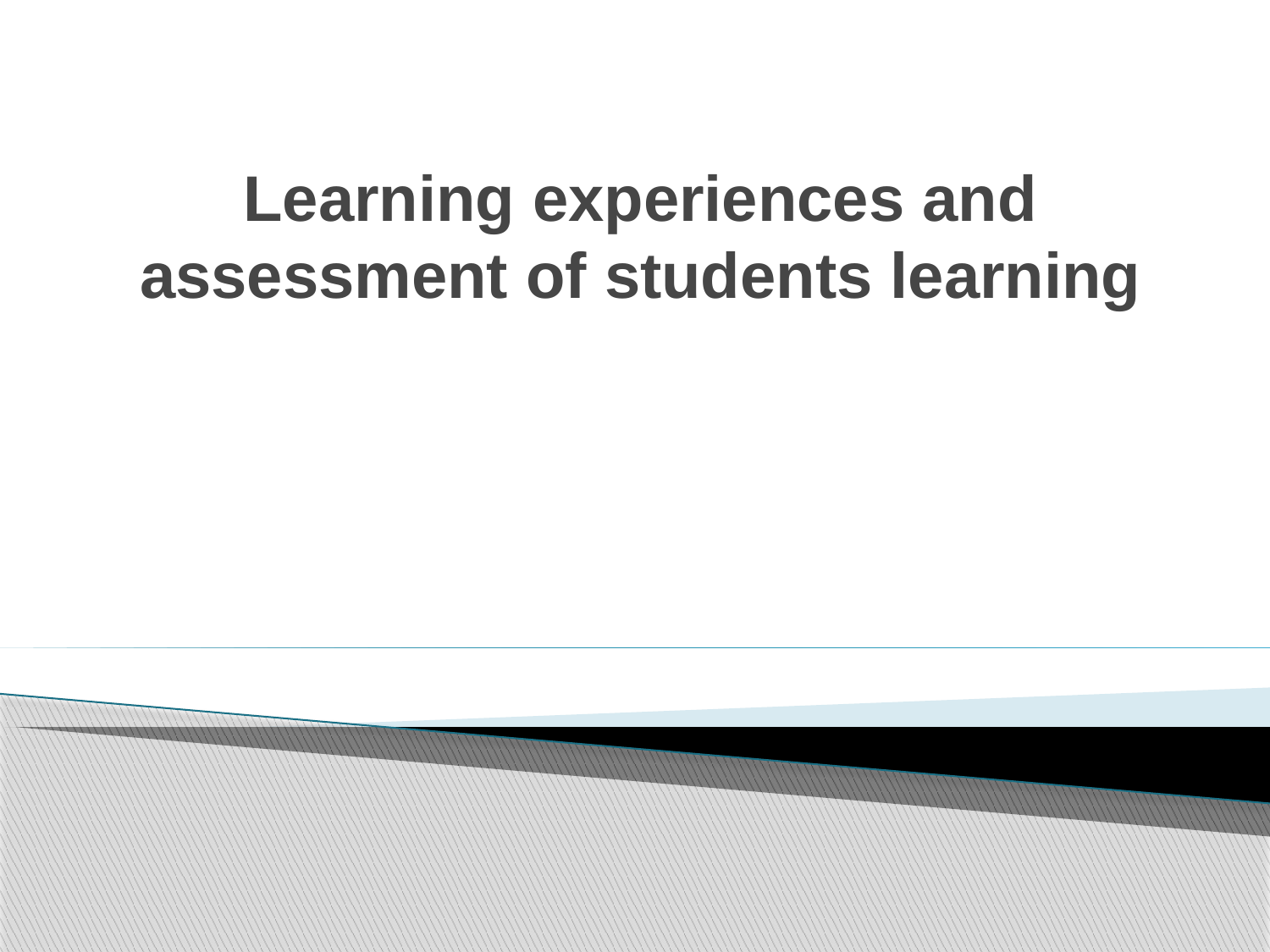

# Learning experiences and assessment of students learning